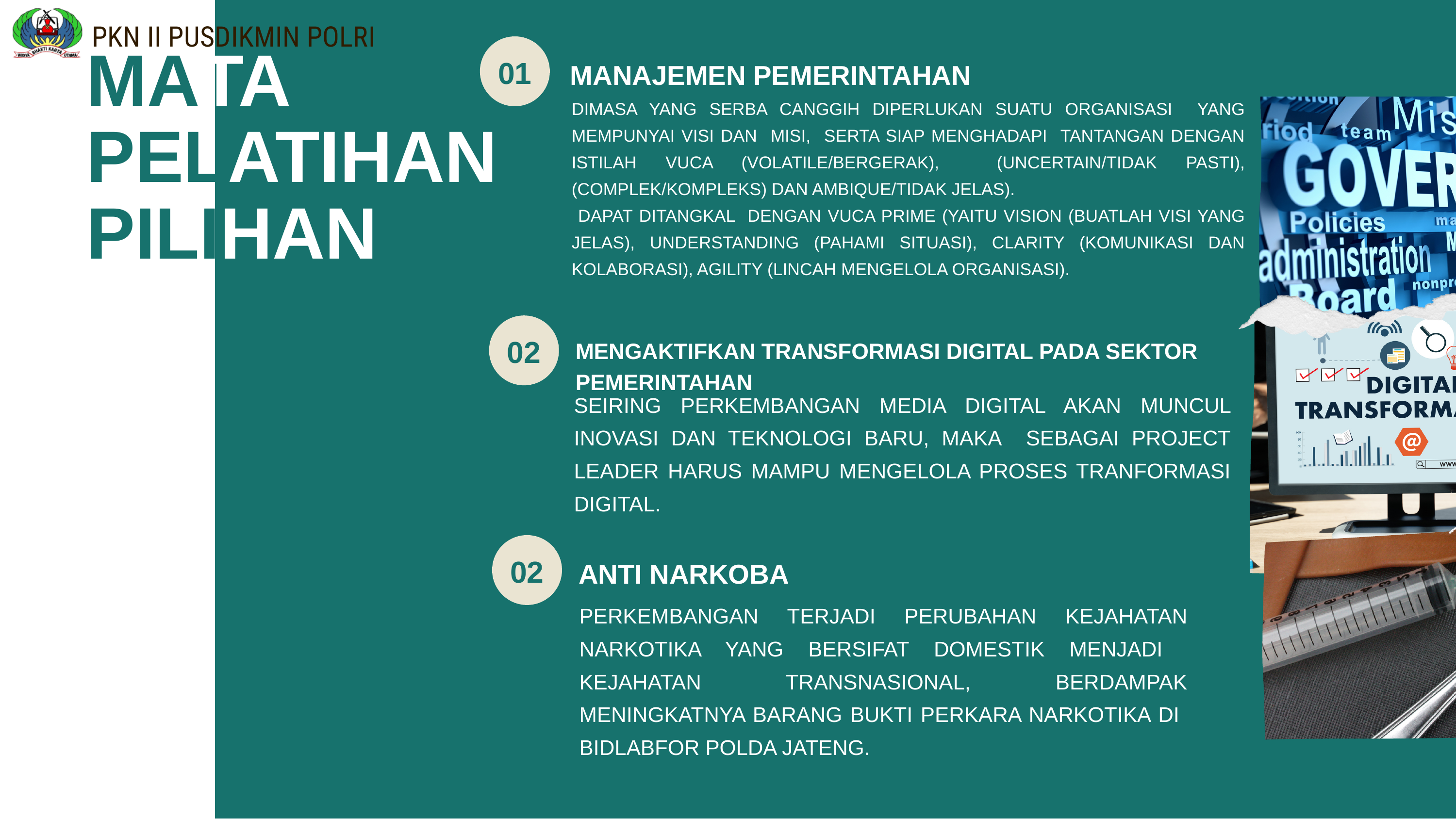

PKN II PUSDIKMIN POLRI

01
MANAJEMEN PEMERINTAHAN
DIMASA YANG SERBA CANGGIH DIPERLUKAN SUATU ORGANISASI  YANG MEMPUNYAI VISI DAN  MISI,  SERTA SIAP MENGHADAPI  TANTANGAN DENGAN ISTILAH VUCA (VOLATILE/BERGERAK),  (UNCERTAIN/TIDAK PASTI), (COMPLEK/KOMPLEKS) DAN AMBIQUE/TIDAK JELAS).
 DAPAT DITANGKAL  DENGAN VUCA PRIME (YAITU VISION (BUATLAH VISI YANG JELAS), UNDERSTANDING (PAHAMI SITUASI), CLARITY (KOMUNIKASI DAN KOLABORASI), AGILITY (LINCAH MENGELOLA ORGANISASI).

02
MENGAKTIFKAN TRANSFORMASI DIGITAL PADA SEKTOR PEMERINTAHAN

SEIRING PERKEMBANGAN MEDIA DIGITAL AKAN MUNCUL INOVASI DAN TEKNOLOGI BARU, MAKA  SEBAGAI PROJECT LEADER HARUS MAMPU MENGELOLA PROSES TRANFORMASI DIGITAL.

02
ANTI NARKOBA
PERKEMBANGAN TERJADI PERUBAHAN KEJAHATAN NARKOTIKA YANG BERSIFAT DOMESTIK MENJADI  KEJAHATAN TRANSNASIONAL, BERDAMPAK MENINGKATNYA BARANG BUKTI PERKARA NARKOTIKA DI  BIDLABFOR POLDA JATENG.
MATA PELATIHAN PILIHAN